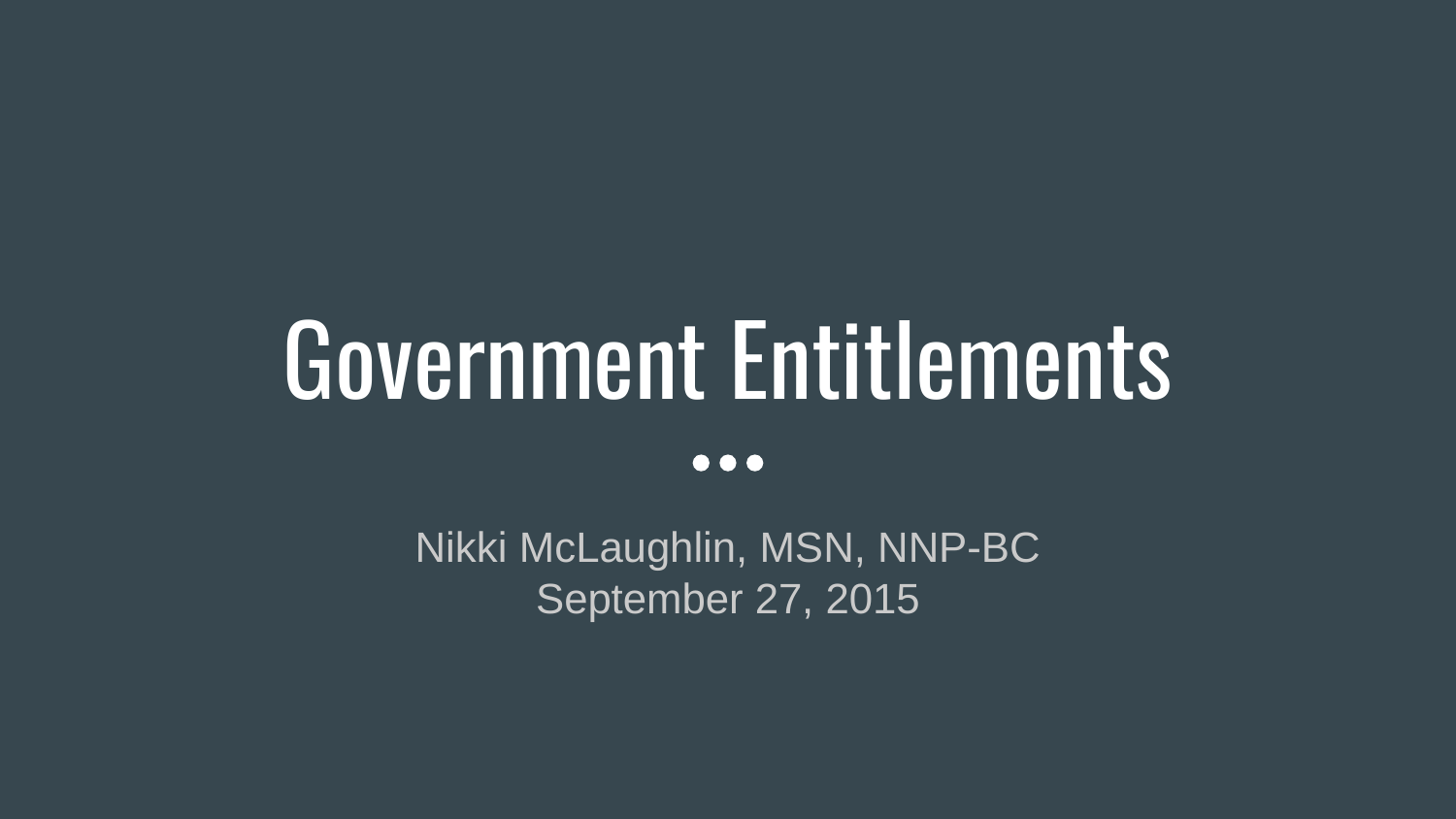

# Government Entitlements
Nikki McLaughlin, MSN, NNP-BC
September 27, 2015